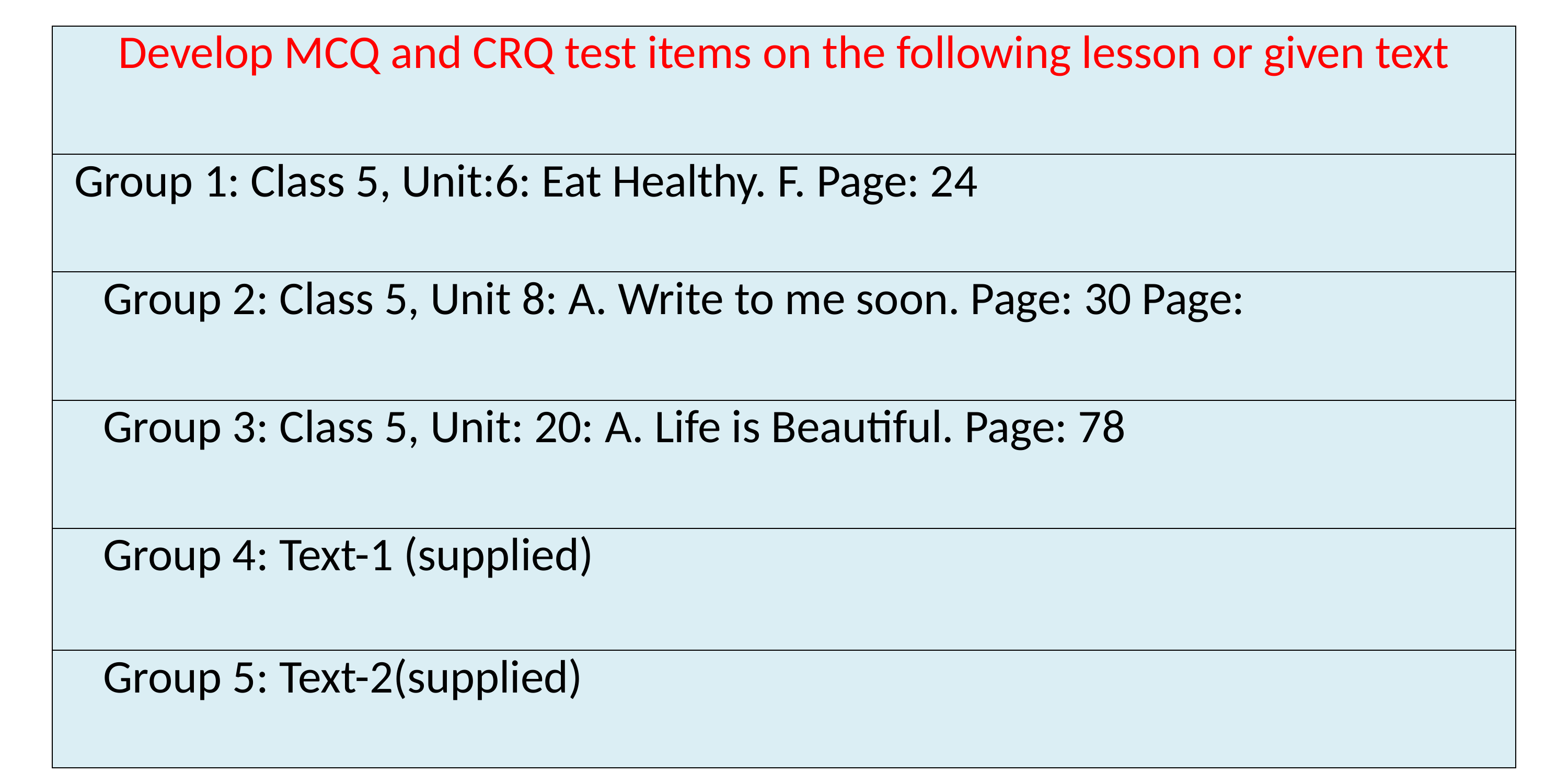

| Develop MCQ and CRQ test items on the following lesson or given text |
| --- |
| Group 1: Class 5, Unit:6: Eat Healthy. F. Page: 24 |
| Group 2: Class 5, Unit 8: A. Write to me soon. Page: 30 Page: |
| Group 3: Class 5, Unit: 20: A. Life is Beautiful. Page: 78 |
| Group 4: Text-1 (supplied) |
| Group 5: Text-2(supplied) |